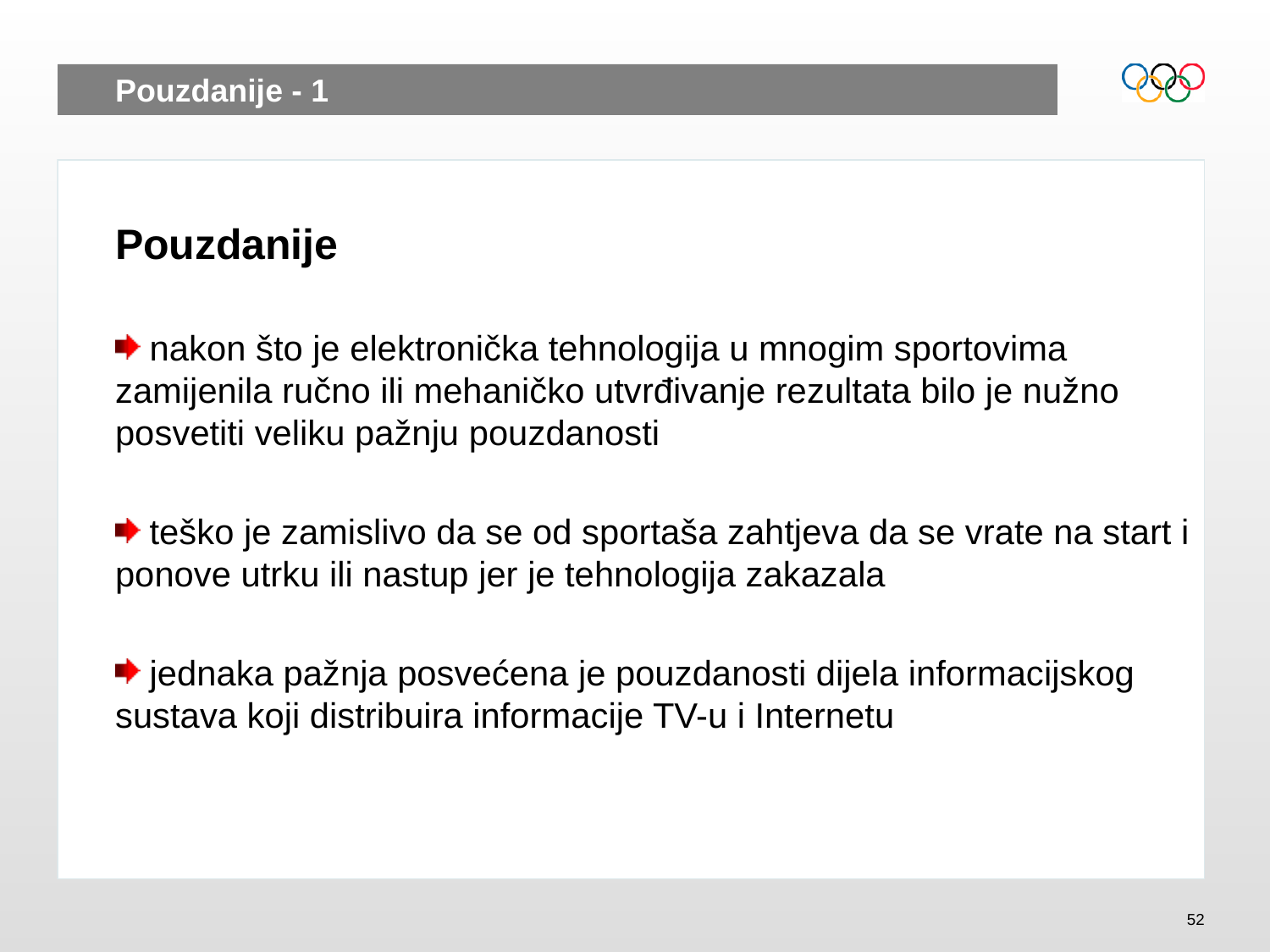

# Pouzdanije - 1
Pouzdanije
 nakon što je elektronička tehnologija u mnogim sportovima zamijenila ručno ili mehaničko utvrđivanje rezultata bilo je nužno posvetiti veliku pažnju pouzdanosti

 teško je zamislivo da se od sportaša zahtjeva da se vrate na start i ponove utrku ili nastup jer je tehnologija zakazala

 jednaka pažnja posvećena je pouzdanosti dijela informacijskog sustava koji distribuira informacije TV-u i Internetu
52